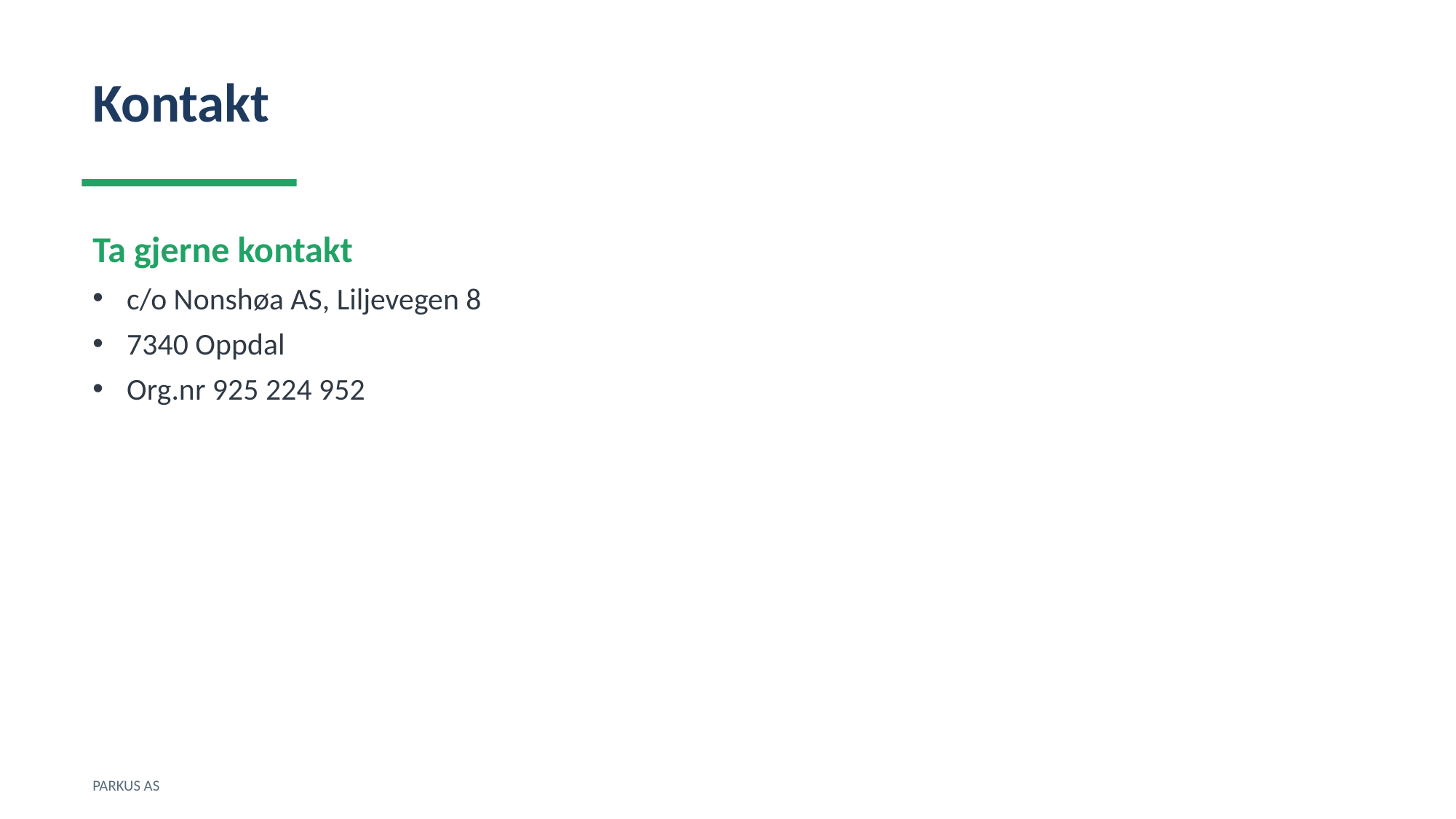

Kontakt

Ta gjerne kontakt
c/o Nonshøa AS, Liljevegen 8
7340 Oppdal
Org.nr 925 224 952
PARKUS AS